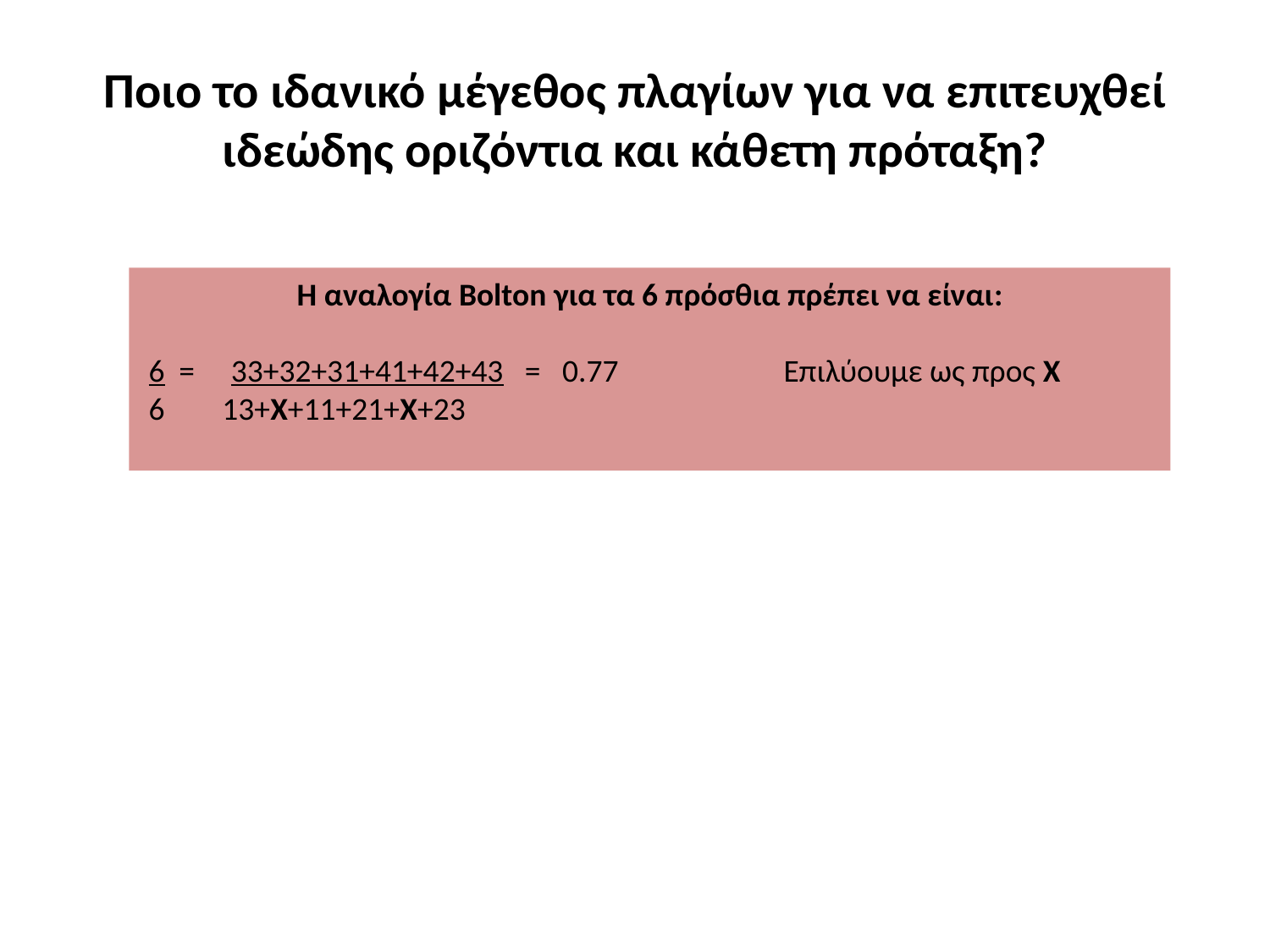

# Ποιο το ιδανικό μέγεθος πλαγίων για να επιτευχθεί ιδεώδης οριζόντια και κάθετη πρόταξη?
Η αναλογία Bolton για τα 6 πρόσθια πρέπει να είναι:

 6  =     33+32+31+41+42+43   =   0.77   		 Επιλύουμε ως προς Χ
 6        13+Χ+11+21+Χ+23